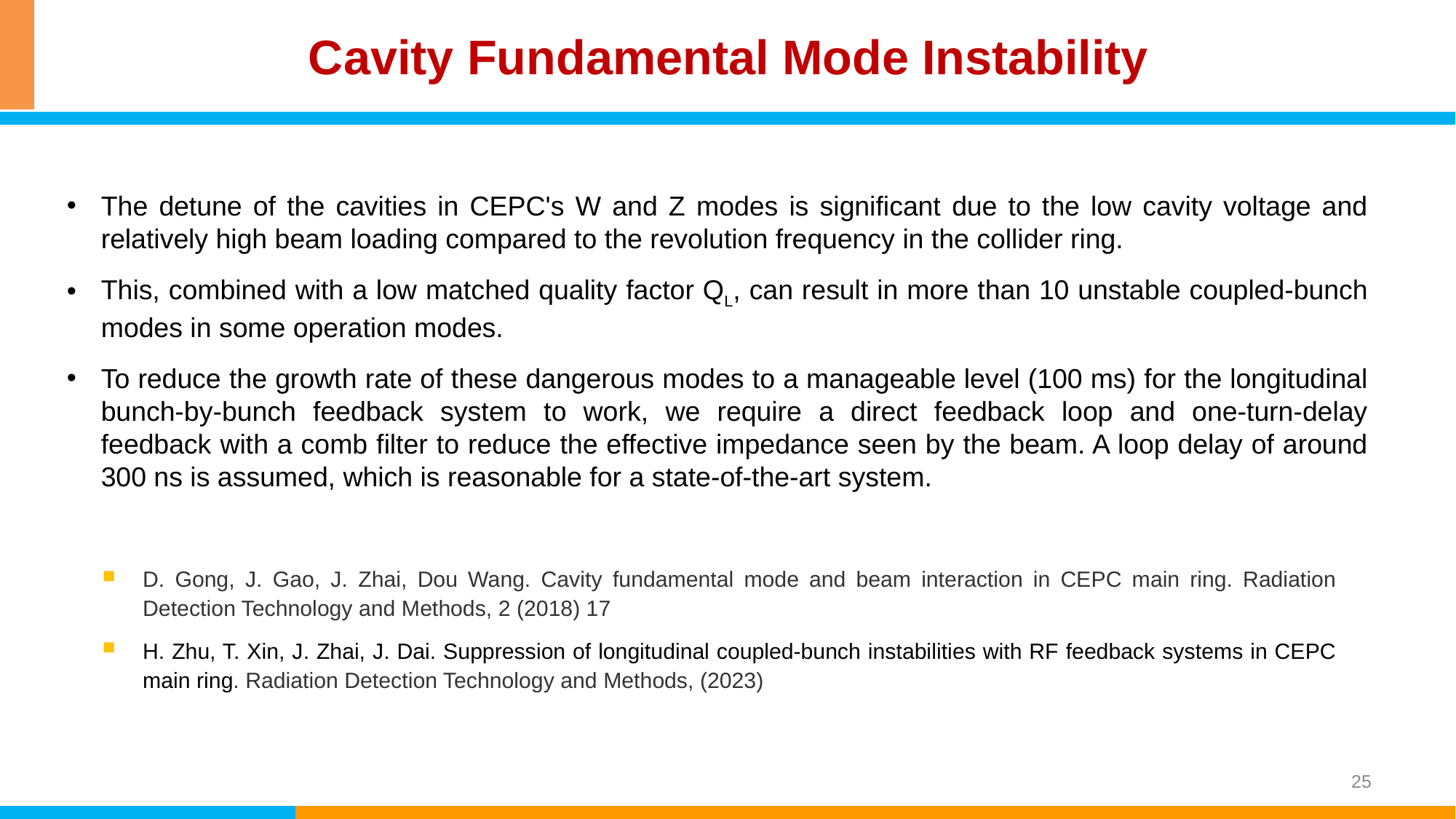

# Cavity Fundamental Mode Instability
The detune of the cavities in CEPC's W and Z modes is significant due to the low cavity voltage and relatively high beam loading compared to the revolution frequency in the collider ring.
This, combined with a low matched quality factor QL, can result in more than 10 unstable coupled-bunch modes in some operation modes.
To reduce the growth rate of these dangerous modes to a manageable level (100 ms) for the longitudinal bunch-by-bunch feedback system to work, we require a direct feedback loop and one-turn-delay feedback with a comb filter to reduce the effective impedance seen by the beam. A loop delay of around 300 ns is assumed, which is reasonable for a state-of-the-art system.
D. Gong, J. Gao, J. Zhai, Dou Wang. Cavity fundamental mode and beam interaction in CEPC main ring. Radiation Detection Technology and Methods, 2 (2018) 17
H. Zhu, T. Xin, J. Zhai, J. Dai. Suppression of longitudinal coupled-bunch instabilities with RF feedback systems in CEPC main ring. Radiation Detection Technology and Methods, (2023)
25